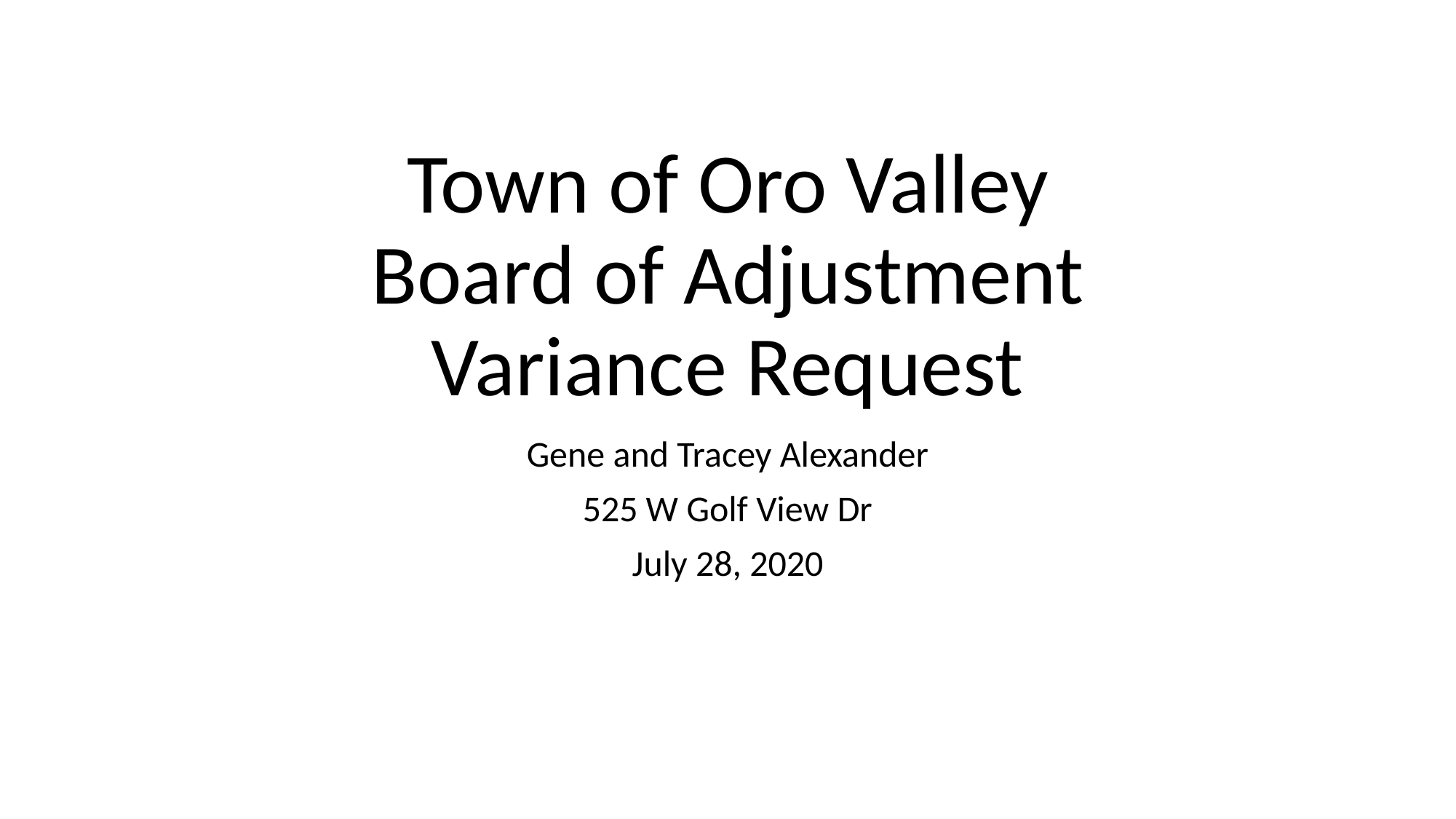

# Town of Oro Valley Board of Adjustment Variance Request
Gene and Tracey Alexander
525 W Golf View Dr
July 28, 2020